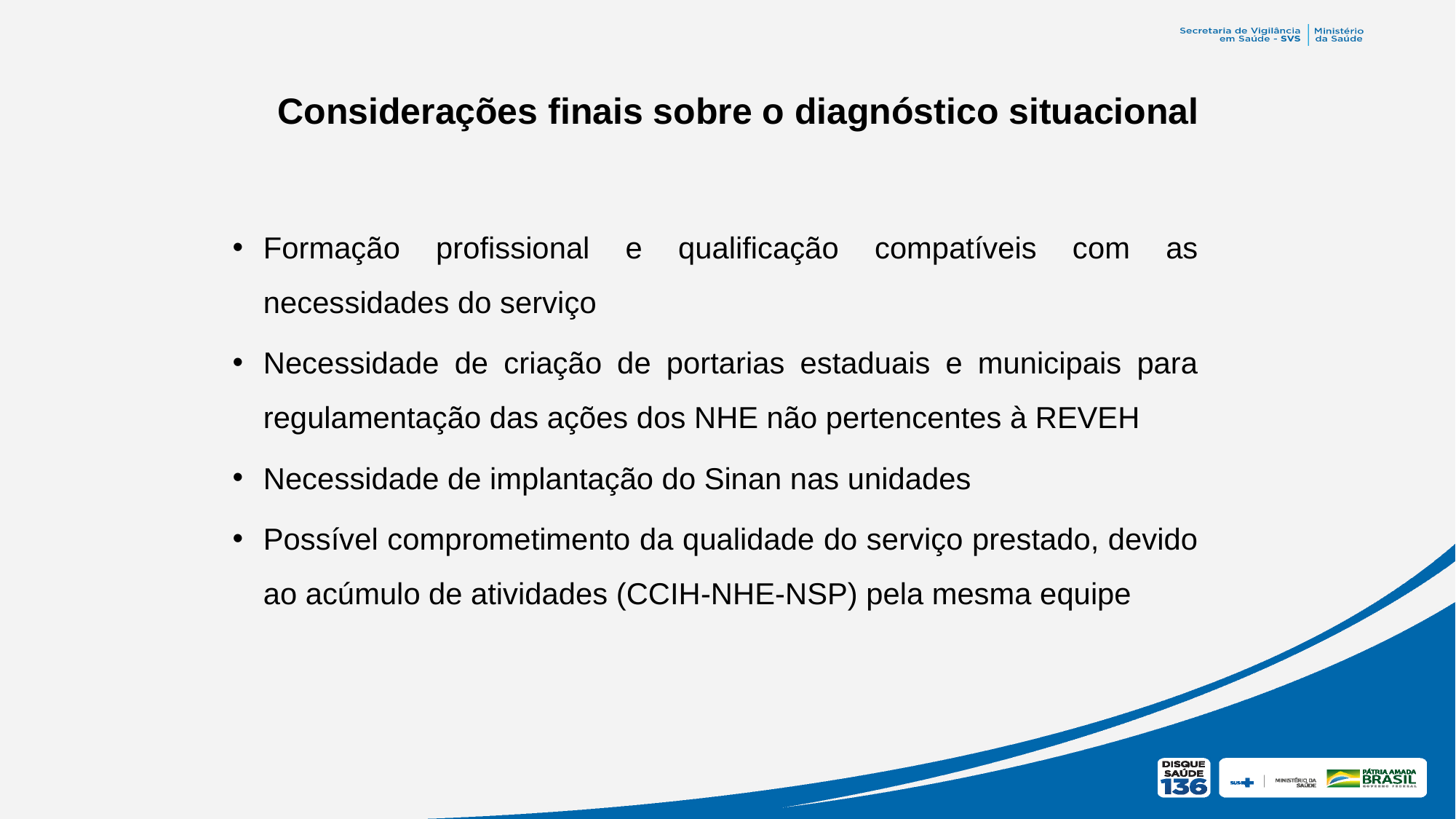

Considerações finais sobre o diagnóstico situacional
Formação profissional e qualificação compatíveis com as necessidades do serviço
Necessidade de criação de portarias estaduais e municipais para regulamentação das ações dos NHE não pertencentes à REVEH
Necessidade de implantação do Sinan nas unidades
Possível comprometimento da qualidade do serviço prestado, devido ao acúmulo de atividades (CCIH-NHE-NSP) pela mesma equipe